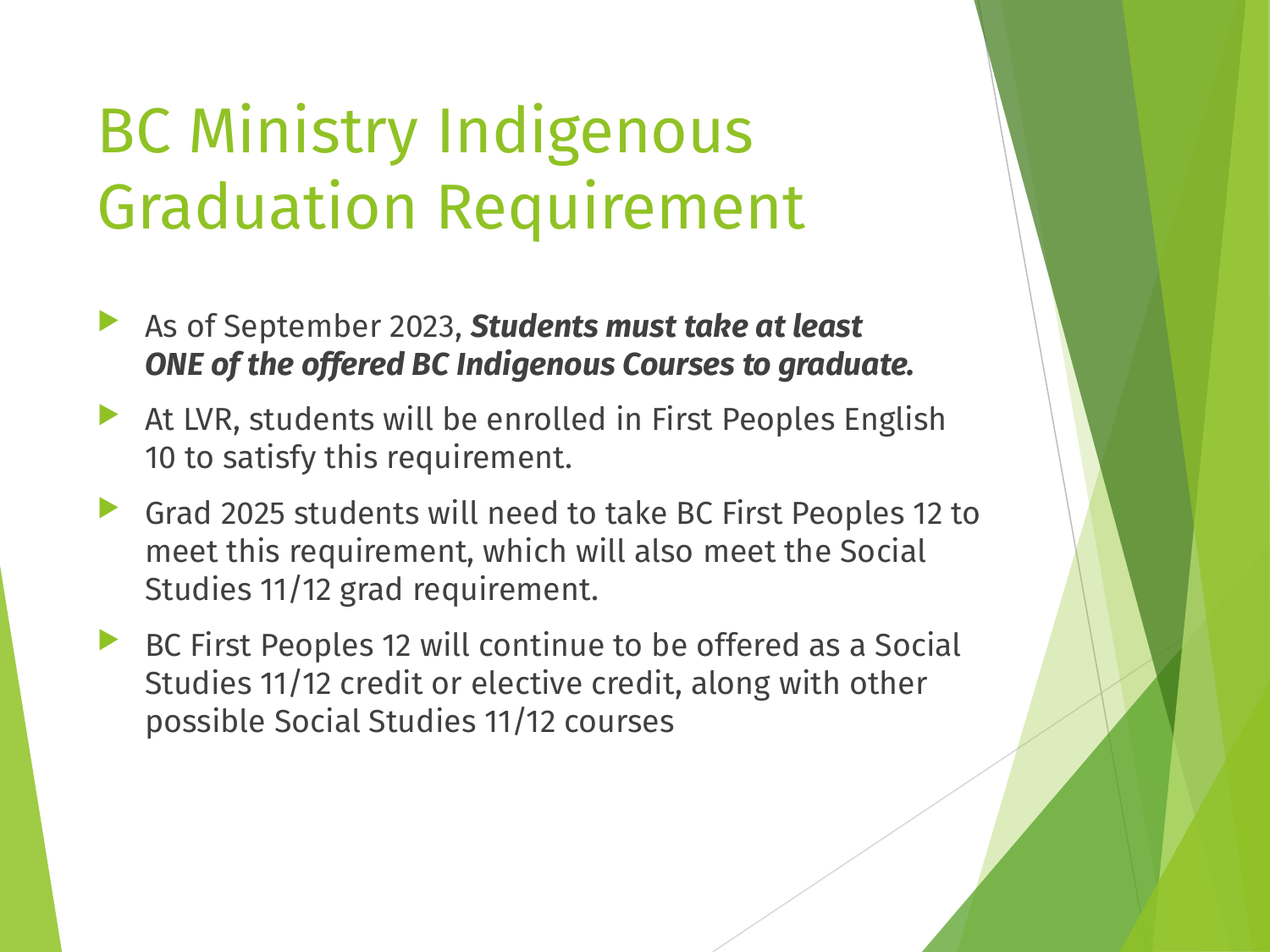

# BC Ministry Indigenous Graduation Requirement
As of September 2023, Students must take at least ONE of the offered BC Indigenous Courses to graduate.
At LVR, students will be enrolled in First Peoples English 10 to satisfy this requirement.
Grad 2025 students will need to take BC First Peoples 12 to meet this requirement, which will also meet the Social Studies 11/12 grad requirement.
BC First Peoples 12 will continue to be offered as a Social Studies 11/12 credit or elective credit, along with other possible Social Studies 11/12 courses